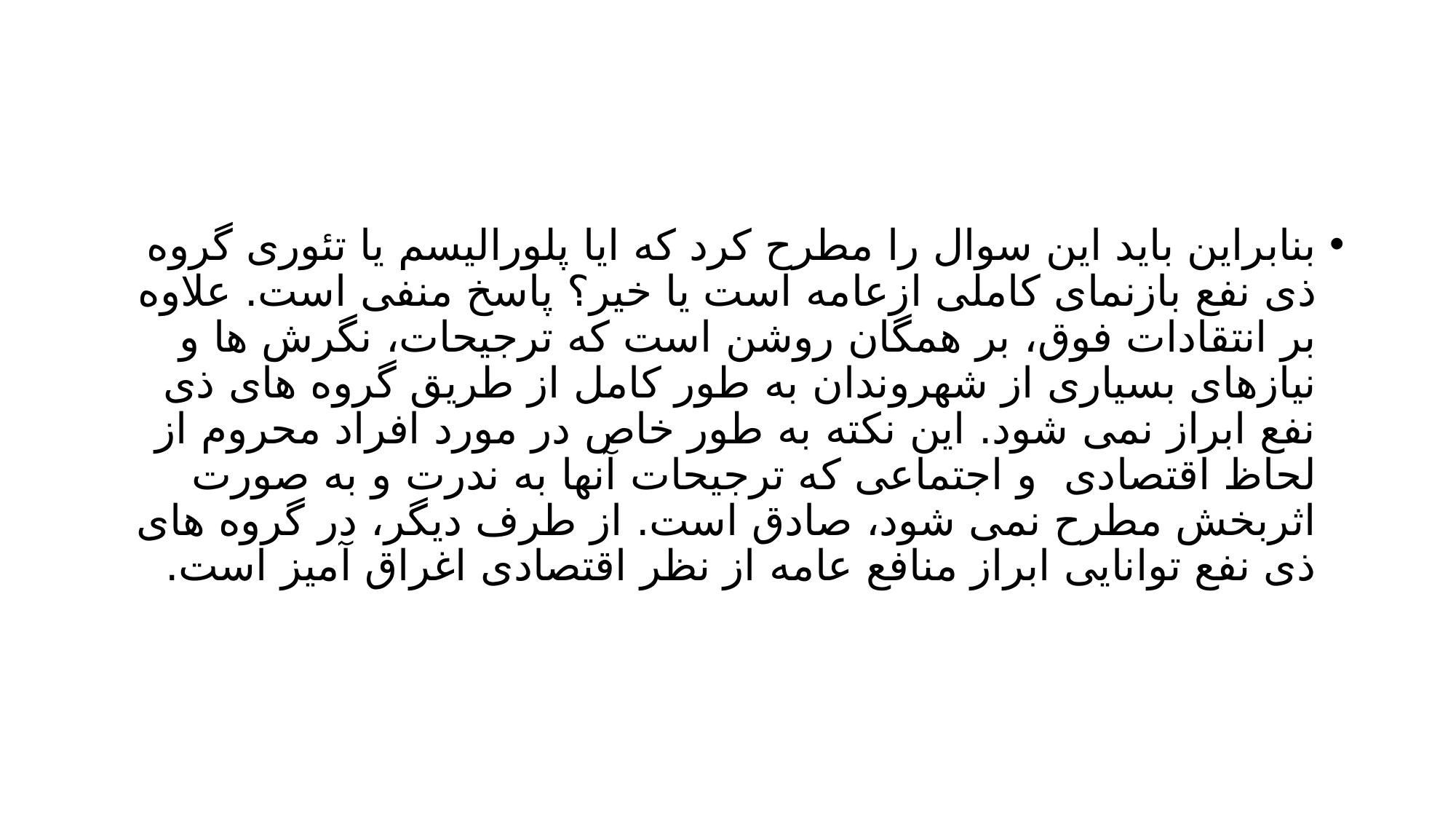

#
بنابراین باید این سوال را مطرح کرد که ایا پلورالیسم یا تئوری گروه ذی نفع بازنمای کاملی ازعامه است یا خیر؟ پاسخ منفی است. علاوه بر انتقادات فوق، بر همگان روشن است که ترجیحات، نگرش ها و نیازهای بسیاری از شهروندان به طور کامل از طریق گروه های ذی نفع ابراز نمی شود. این نکته به طور خاص در مورد افراد محروم از لحاظ اقتصادی  و اجتماعی که ترجیحات آنها به ندرت و به صورت اثربخش مطرح نمی شود، صادق است. از طرف دیگر، در گروه های ذی نفع توانایی ابراز منافع عامه از نظر اقتصادی اغراق آمیز است.